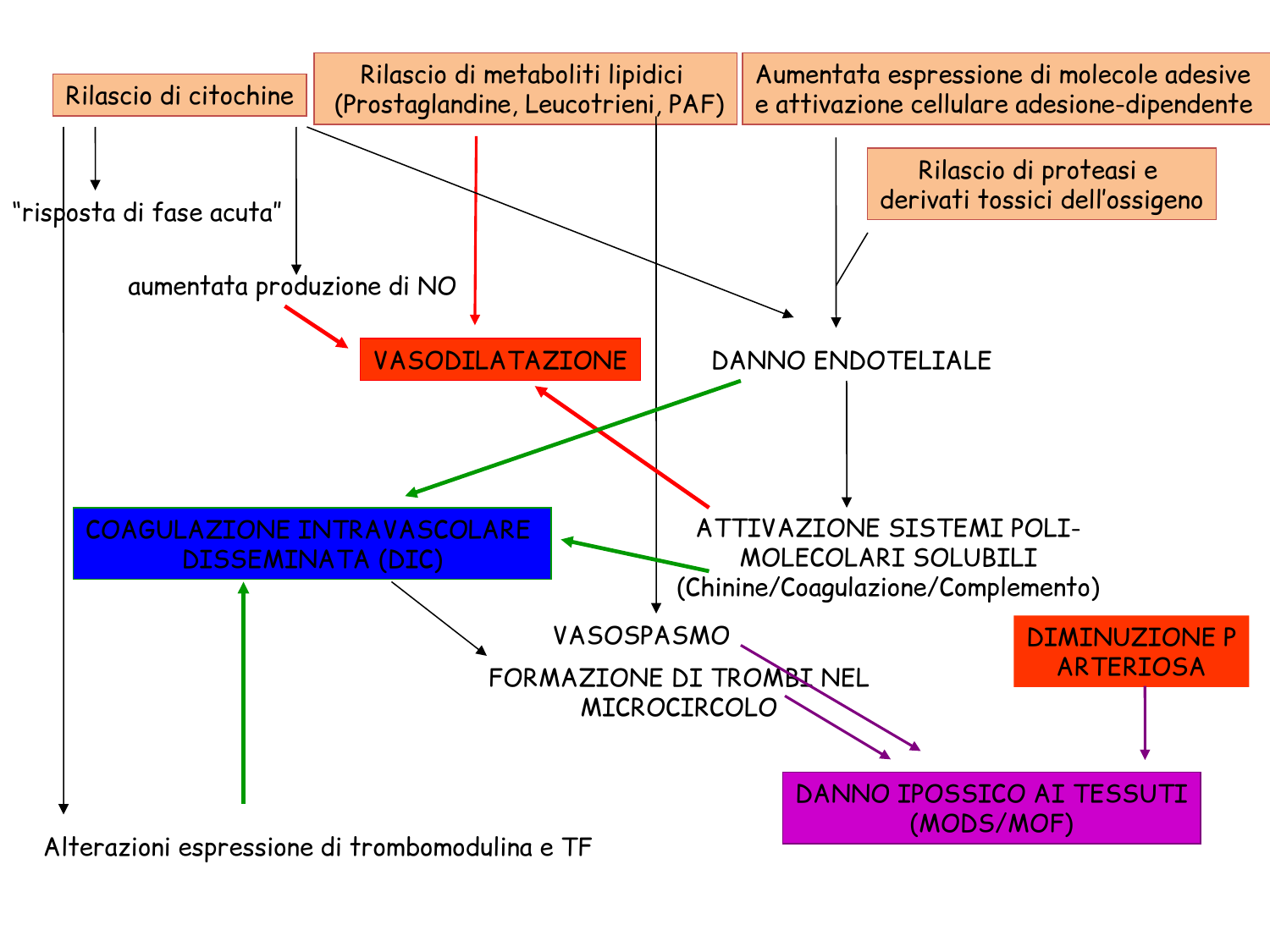

Rilascio di metaboliti lipidici
 (Prostaglandine, Leucotrieni, PAF)
Aumentata espressione di molecole adesive
e attivazione cellulare adesione-dipendente
Rilascio di citochine

Rilascio di proteasi e
derivati tossici dell’ossigeno
“risposta di fase acuta”

aumentata produzione di NO

VASODILATAZIONE
DANNO ENDOTELIALE

ATTIVAZIONE SISTEMI POLI-
MOLECOLARI SOLUBILI
(Chinine/Coagulazione/Complemento)
COAGULAZIONE INTRAVASCOLARE
DISSEMINATA (DIC)

VASOSPASMO
DIMINUZIONE P
ARTERIOSA

FORMAZIONE DI TROMBI NEL
MICROCIRCOLO

DANNO IPOSSICO AI TESSUTI
(MODS/MOF)
Alterazioni espressione di trombomodulina e TF